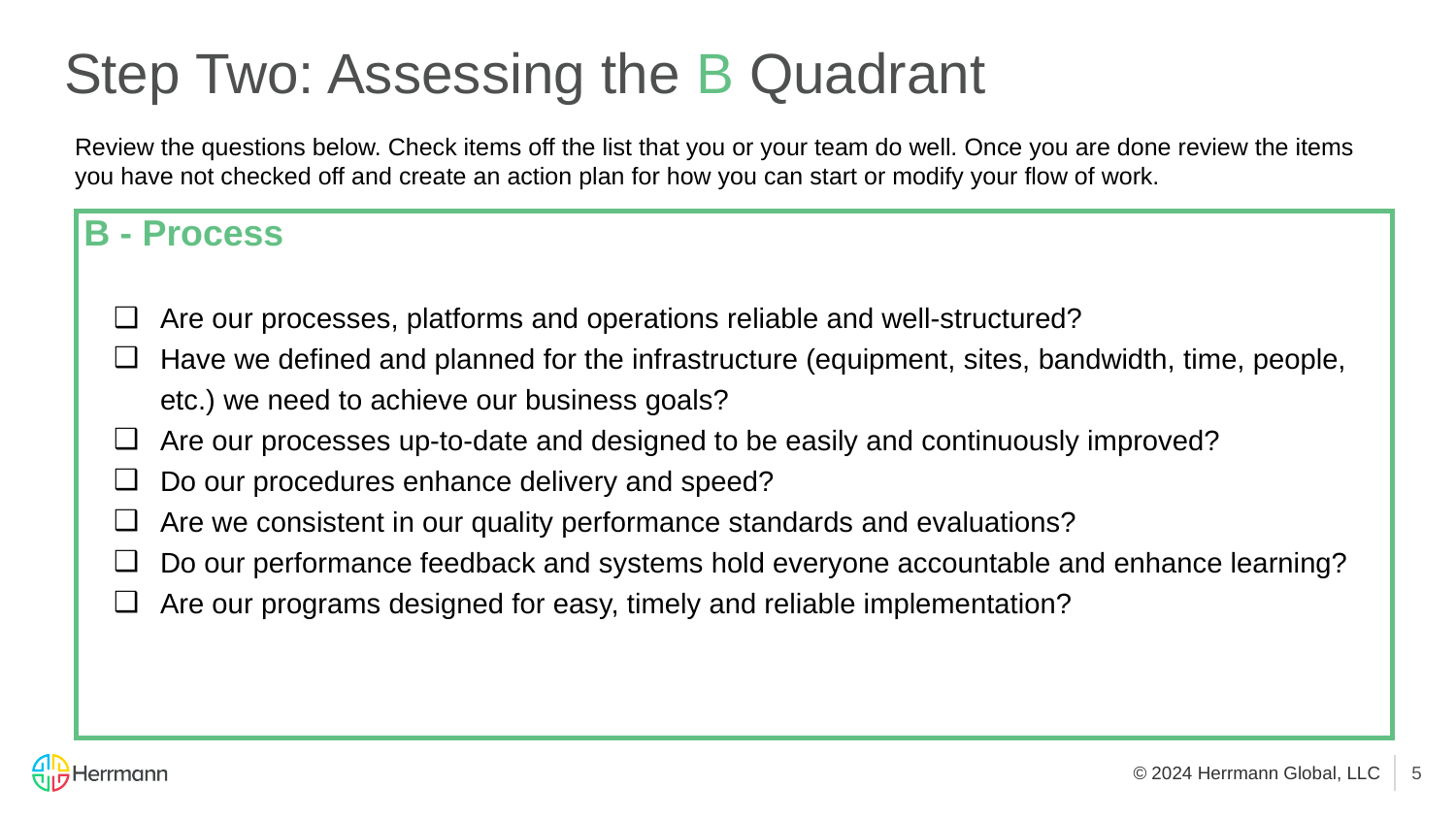

# Step Two: Assessing the B Quadrant
Review the questions below. Check items off the list that you or your team do well. Once you are done review the items you have not checked off and create an action plan for how you can start or modify your flow of work.
B - Process

Are our processes, platforms and operations reliable and well-structured?
Have we defined and planned for the infrastructure (equipment, sites, bandwidth, time, people, etc.) we need to achieve our business goals?
Are our processes up-to-date and designed to be easily and continuously improved?
Do our procedures enhance delivery and speed?
Are we consistent in our quality performance standards and evaluations?
Do our performance feedback and systems hold everyone accountable and enhance learning?
Are our programs designed for easy, timely and reliable implementation?
5